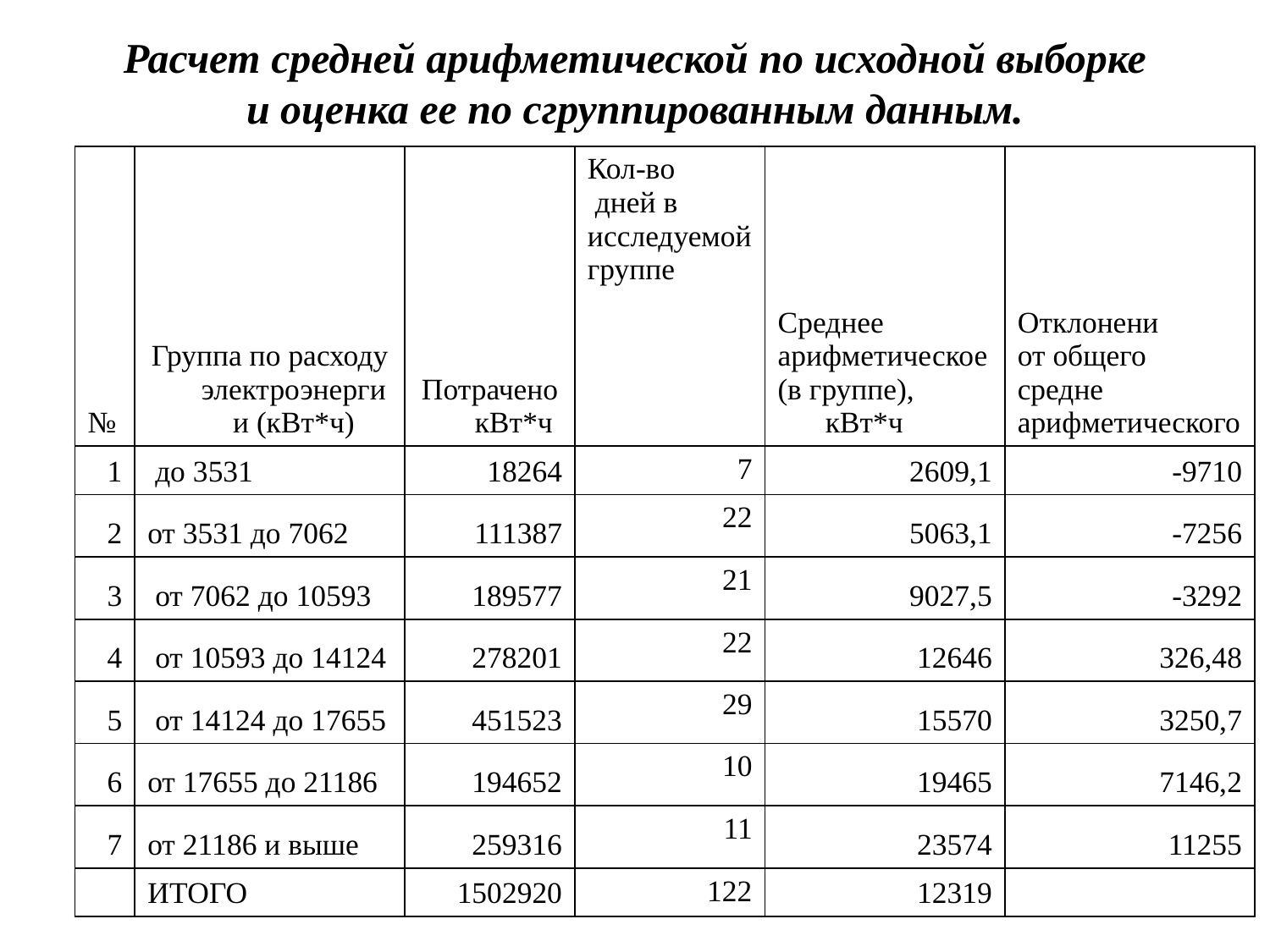

# Расчет средней арифметической по исходной выборке и оценка ее по сгруппированным данным.
| № | Группа по расходу электроэнергии (кВт\*ч) | Потрачено кВт\*ч | Кол-во дней в исследуемой группе | Среднее арифметическое (в группе), кВт\*ч | Отклонени от общего средне арифметического |
| --- | --- | --- | --- | --- | --- |
| 1 | до 3531 | 18264 | 7 | 2609,1 | -9710 |
| 2 | от 3531 до 7062 | 111387 | 22 | 5063,1 | -7256 |
| 3 | от 7062 до 10593 | 189577 | 21 | 9027,5 | -3292 |
| 4 | от 10593 до 14124 | 278201 | 22 | 12646 | 326,48 |
| 5 | от 14124 до 17655 | 451523 | 29 | 15570 | 3250,7 |
| 6 | от 17655 до 21186 | 194652 | 10 | 19465 | 7146,2 |
| 7 | от 21186 и выше | 259316 | 11 | 23574 | 11255 |
|  | ИТОГО | 1502920 | 122 | 12319 |  |